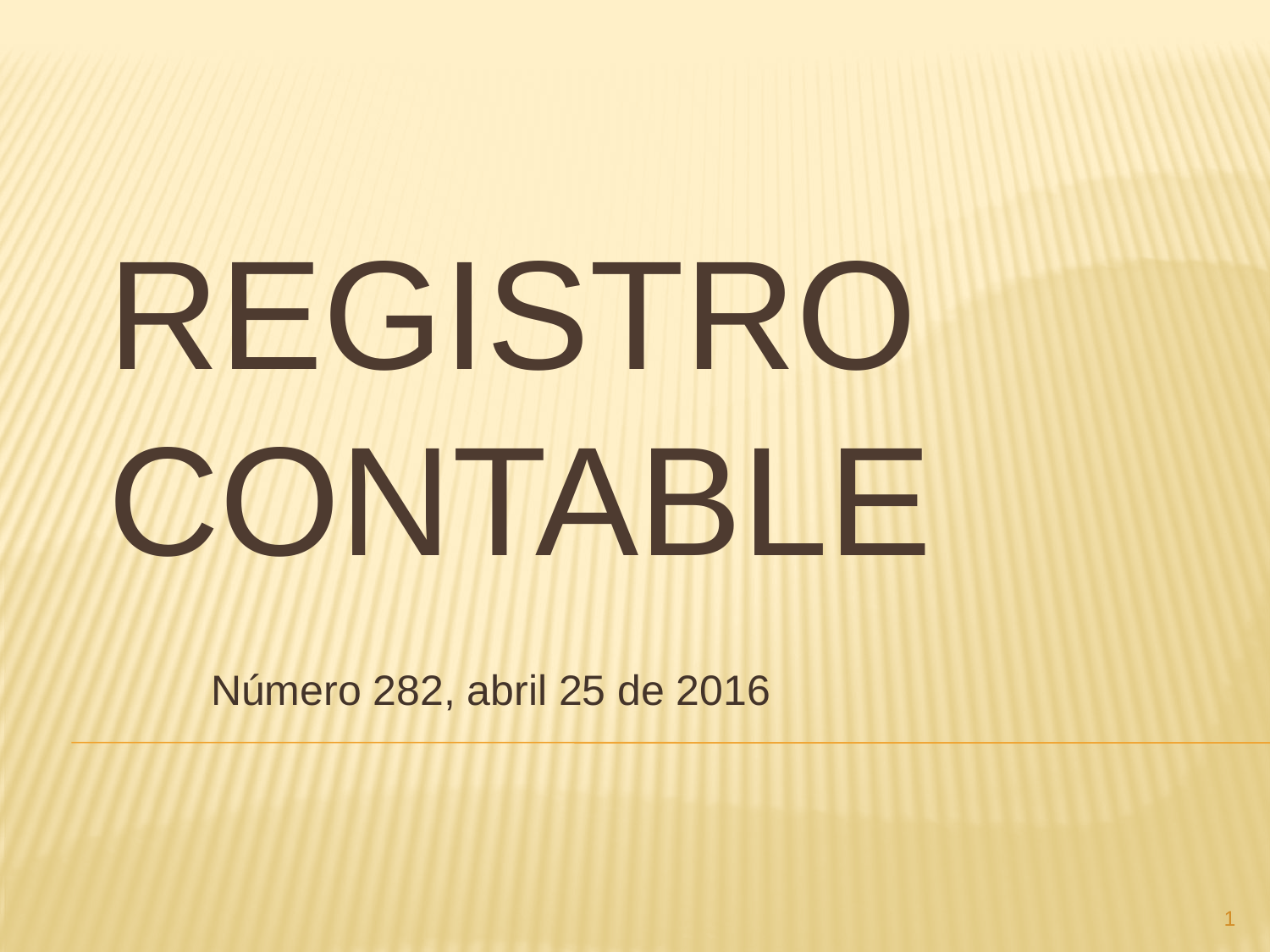

# Registro contable
Número 282, abril 25 de 2016
1